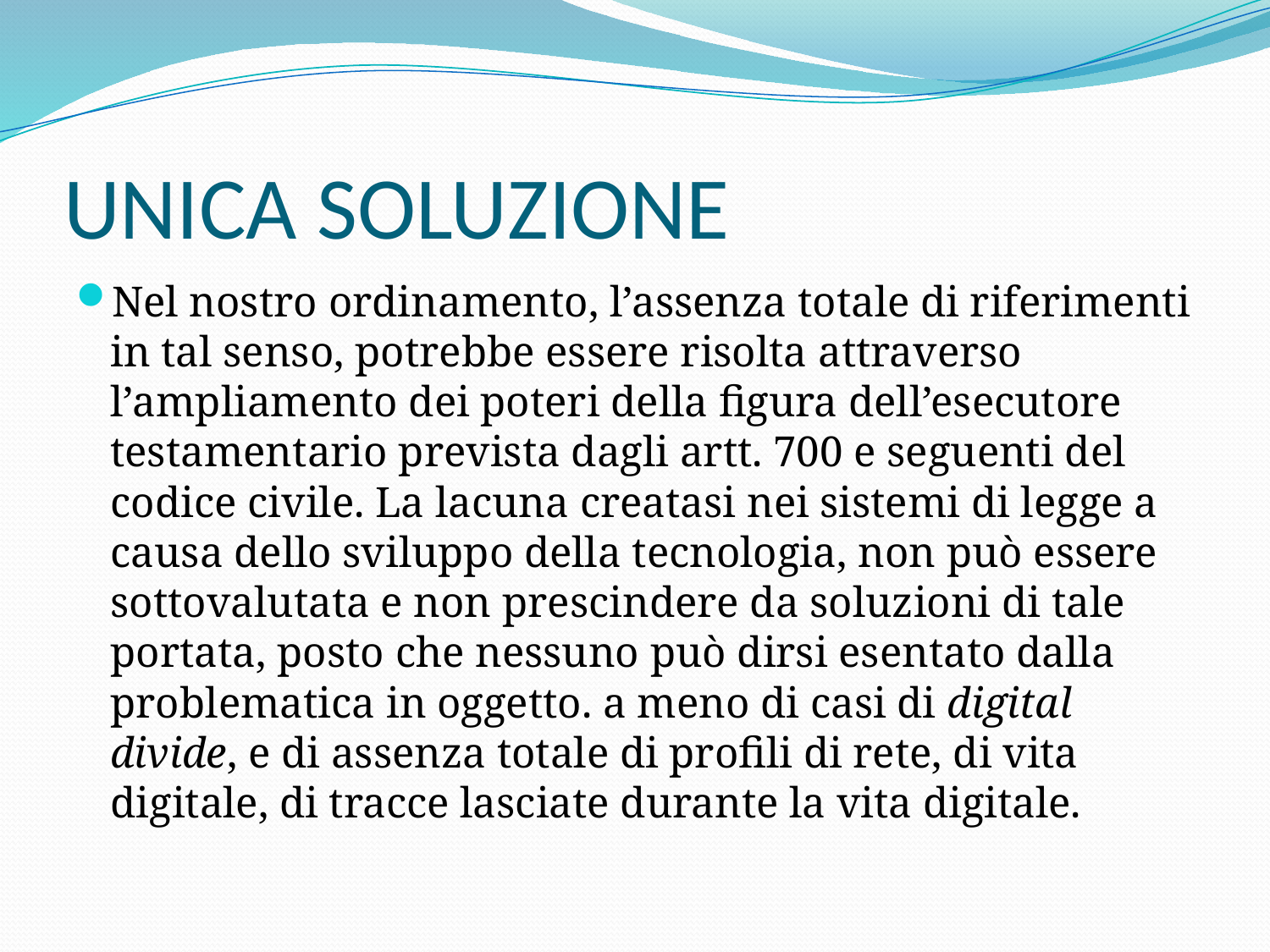

# UNICA SOLUZIONE
Nel nostro ordinamento, l’assenza totale di riferimenti in tal senso, potrebbe essere risolta attraverso l’ampliamento dei poteri della figura dell’esecutore testamentario prevista dagli artt. 700 e seguenti del codice civile. La lacuna creatasi nei sistemi di legge a causa dello sviluppo della tecnologia, non può essere sottovalutata e non prescindere da soluzioni di tale portata, posto che nessuno può dirsi esentato dalla problematica in oggetto. a meno di casi di digital divide, e di assenza totale di profili di rete, di vita digitale, di tracce lasciate durante la vita digitale.